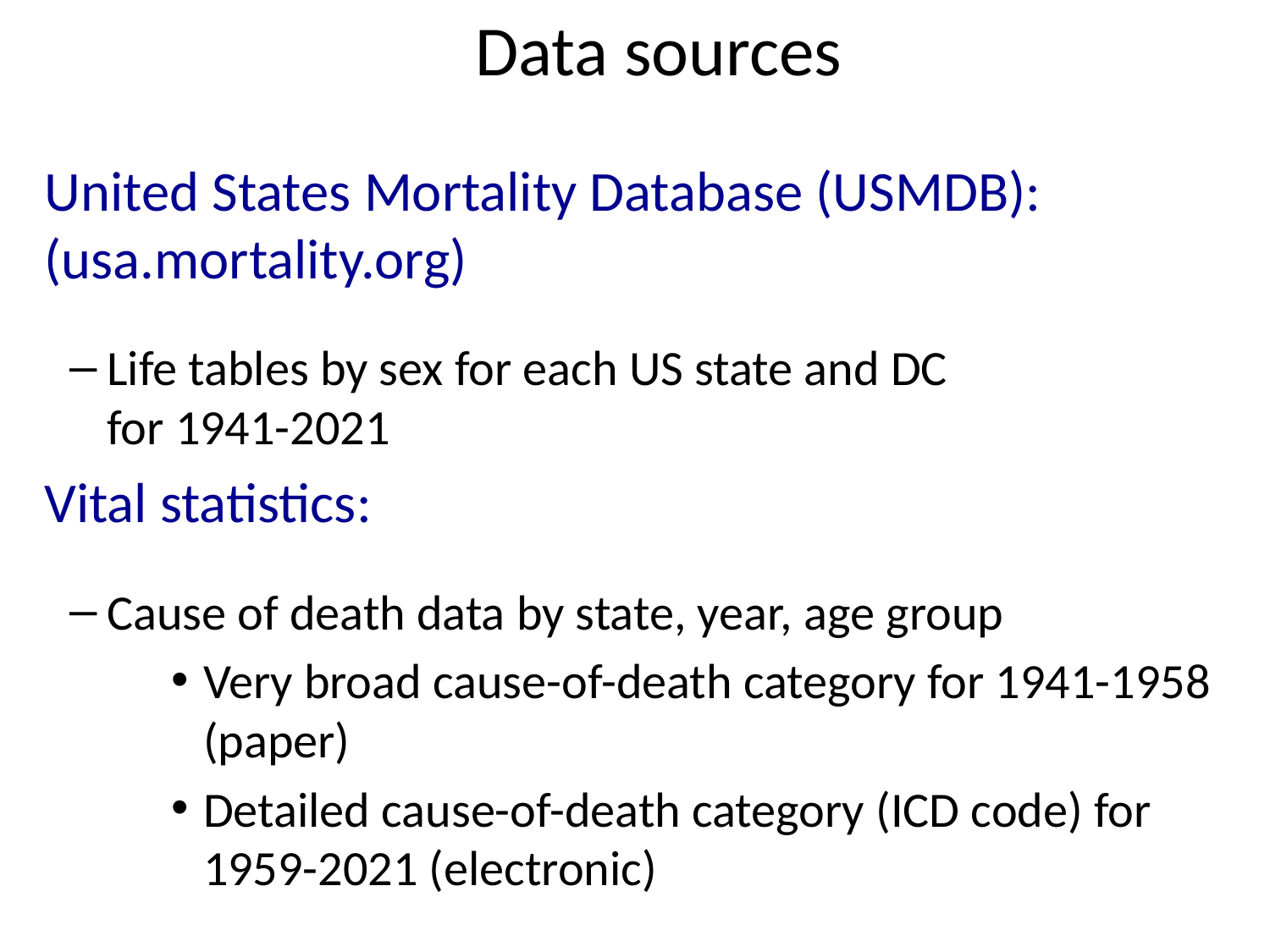

# Data sources
United States Mortality Database (USMDB):
(usa.mortality.org)

Life tables by sex for each US state and DC
for 1941-2021
Vital statistics:

Cause of death data by state, year, age group
Very broad cause-of-death category for 1941-1958 (paper)
Detailed cause-of-death category (ICD code) for 1959-2021 (electronic)